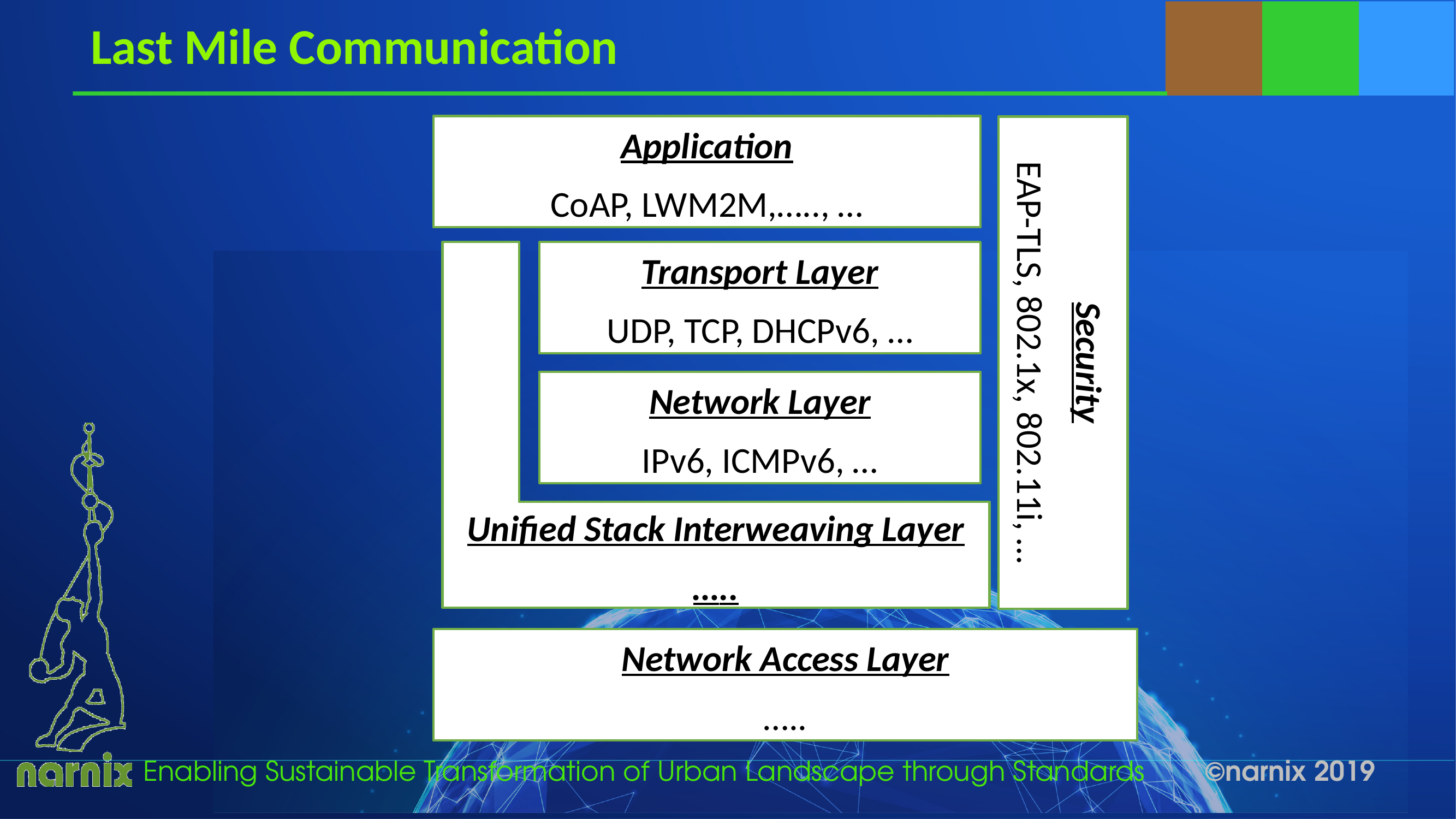

# Last Mile Communication
Application
CoAP, LWM2M,….., …
Unified Stack Interweaving Layer
…..
Transport Layer
UDP, TCP, DHCPv6, …
Security
EAP-TLS, 802.1x, 802.11i, …
Network Layer
IPv6, ICMPv6, …
Network Access Layer
…..